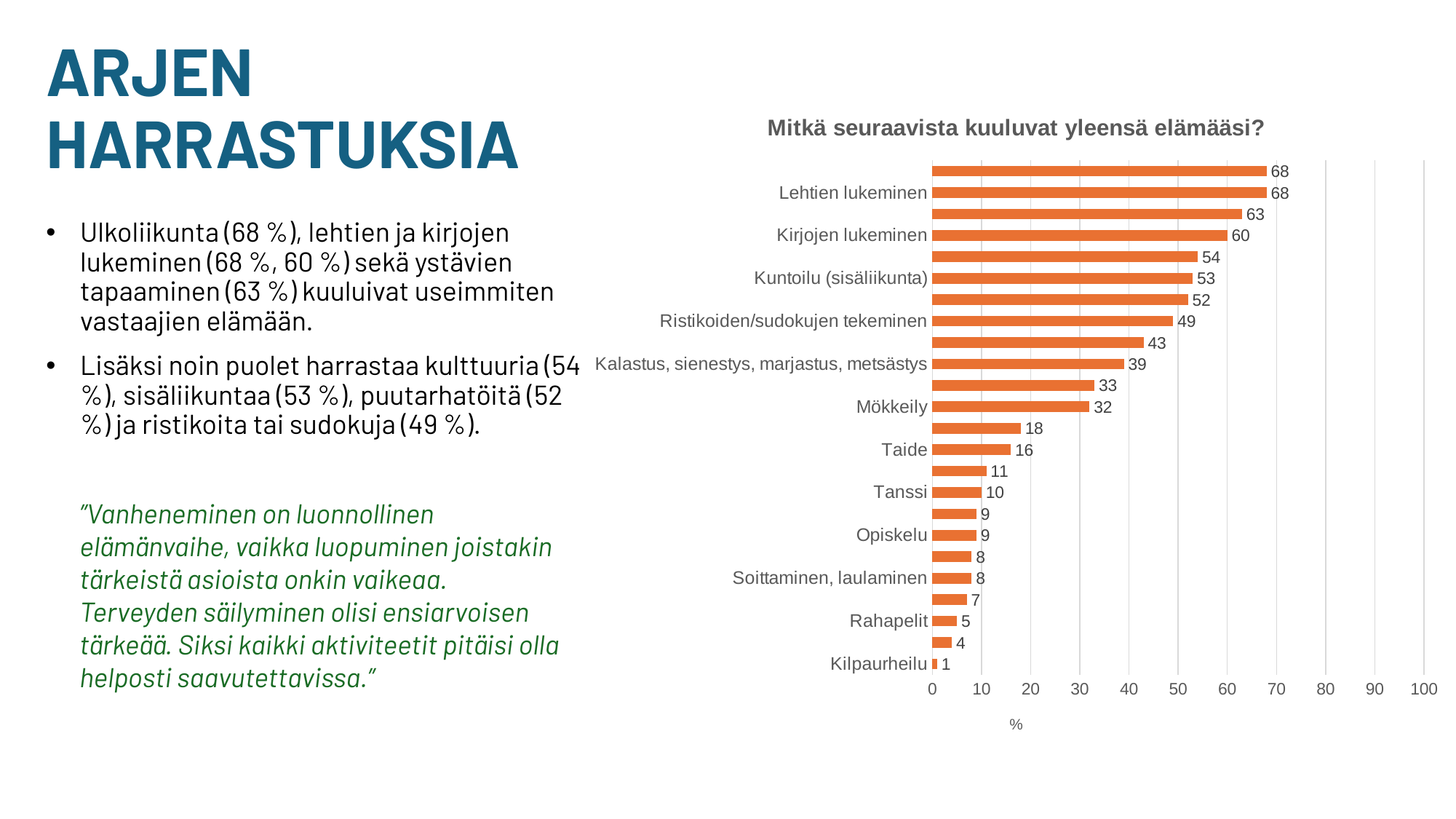

# ARJEN HARRASTUKSIA

### Chart: Mitkä seuraavista kuuluvat yleensä elämääsi?

| Category |  |
|---|---|
| Kilpaurheilu | 1.0 |
| Ravintolat/pubit | 4.0 |
| Rahapelit | 5.0 |
| Toiminta seurakunnassa tai muussa uskonnollisessa yhteisössä | 7.0 |
| Soittaminen, laulaminen | 8.0 |
| Seurapelit | 8.0 |
| Opiskelu | 9.0 |
| Jokin muu | 9.0 |
| Tanssi | 10.0 |
| Valokuvaus, maalaaminen | 11.0 |
| Taide | 16.0 |
| Vapaaehtoistyö | 18.0 |
| Mökkeily | 32.0 |
| Sosiaalinen media (esim. Facebook, Instagram) | 33.0 |
| Kalastus, sienestys, marjastus, metsästys | 39.0 |
| Käsityöt, nikkarointi | 43.0 |
| Ristikoiden/sudokujen tekeminen | 49.0 |
| Puutarhatyöt | 52.0 |
| Kuntoilu (sisäliikunta) | 53.0 |
| Kulttuuri (esim teatteri, konsertit) | 54.0 |
| Kirjojen lukeminen | 60.0 |
| Ystävien tapaaminen | 63.0 |
| Lehtien lukeminen | 68.0 |
| Kävely, hiihto juoksu, pyöräily, golf (ulkoliikunta) | 68.0 |
Ulkoliikunta (68 %), lehtien ja kirjojen lukeminen (68 %, 60 %) sekä ystävien tapaaminen (63 %) kuuluivat useimmiten vastaajien elämään.
Lisäksi noin puolet harrastaa kulttuuria (54 %), sisäliikuntaa (53 %), puutarhatöitä (52 %) ja ristikoita tai sudokuja (49 %).
”Vanheneminen on luonnollinen elämänvaihe, vaikka luopuminen joistakin tärkeistä asioista onkin vaikeaa.
Terveyden säilyminen olisi ensiarvoisen tärkeää. Siksi kaikki aktiviteetit pitäisi olla helposti saavutettavissa.”